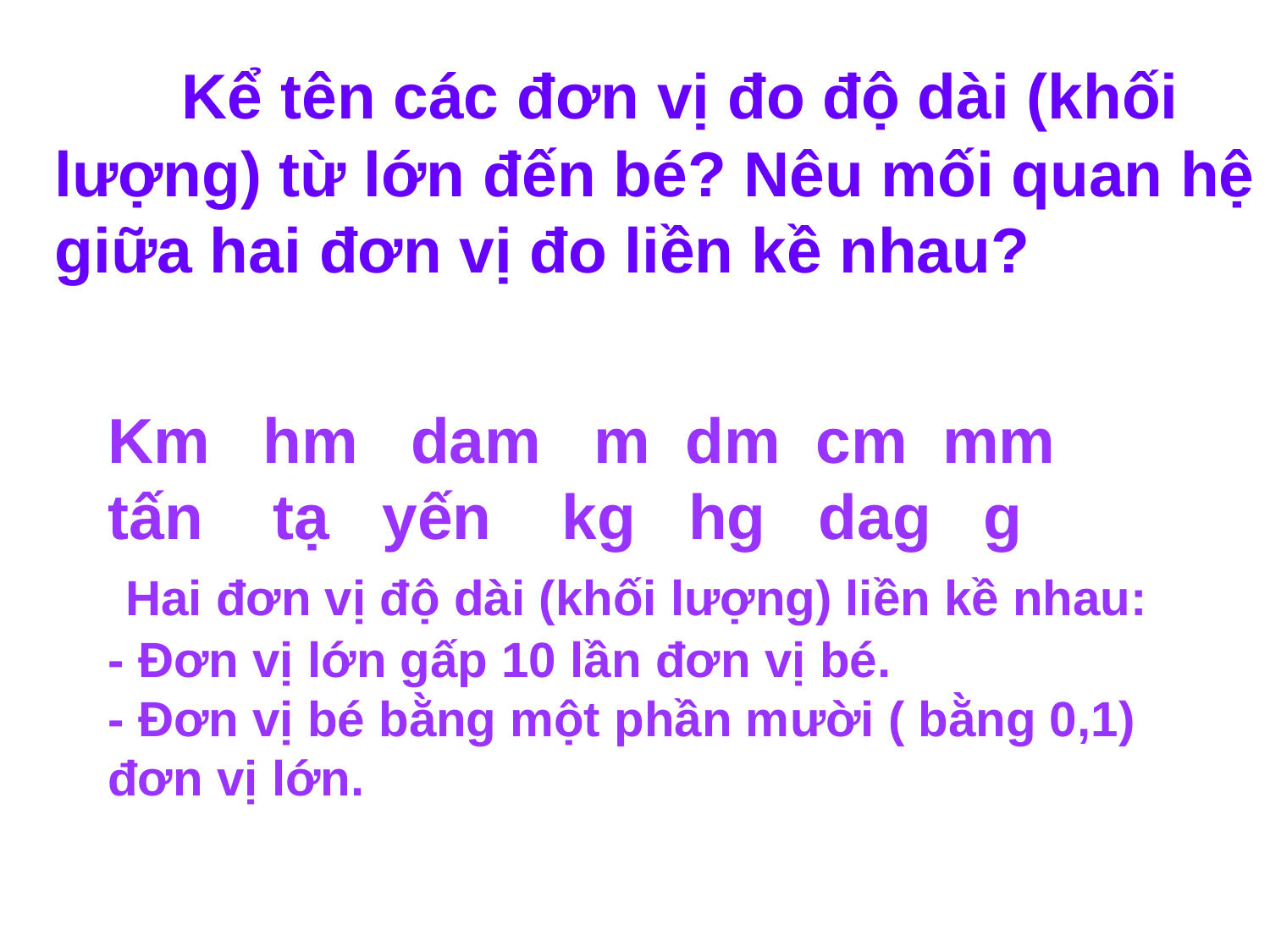

Kể tên các đơn vị đo độ dài (khối lượng) từ lớn đến bé? Nêu mối quan hệ giữa hai đơn vị đo liền kề nhau?

# Km   hm   dam   m  dm  cm  mm tấn    tạ   yến    kg   hg   dag   g Hai đơn vị độ dài (khối lượng) liền kề nhau: - Đơn vị lớn gấp 10 lần đơn vị bé. - Đơn vị bé bằng một phần mười ( bằng 0,1)  đơn vị lớn.